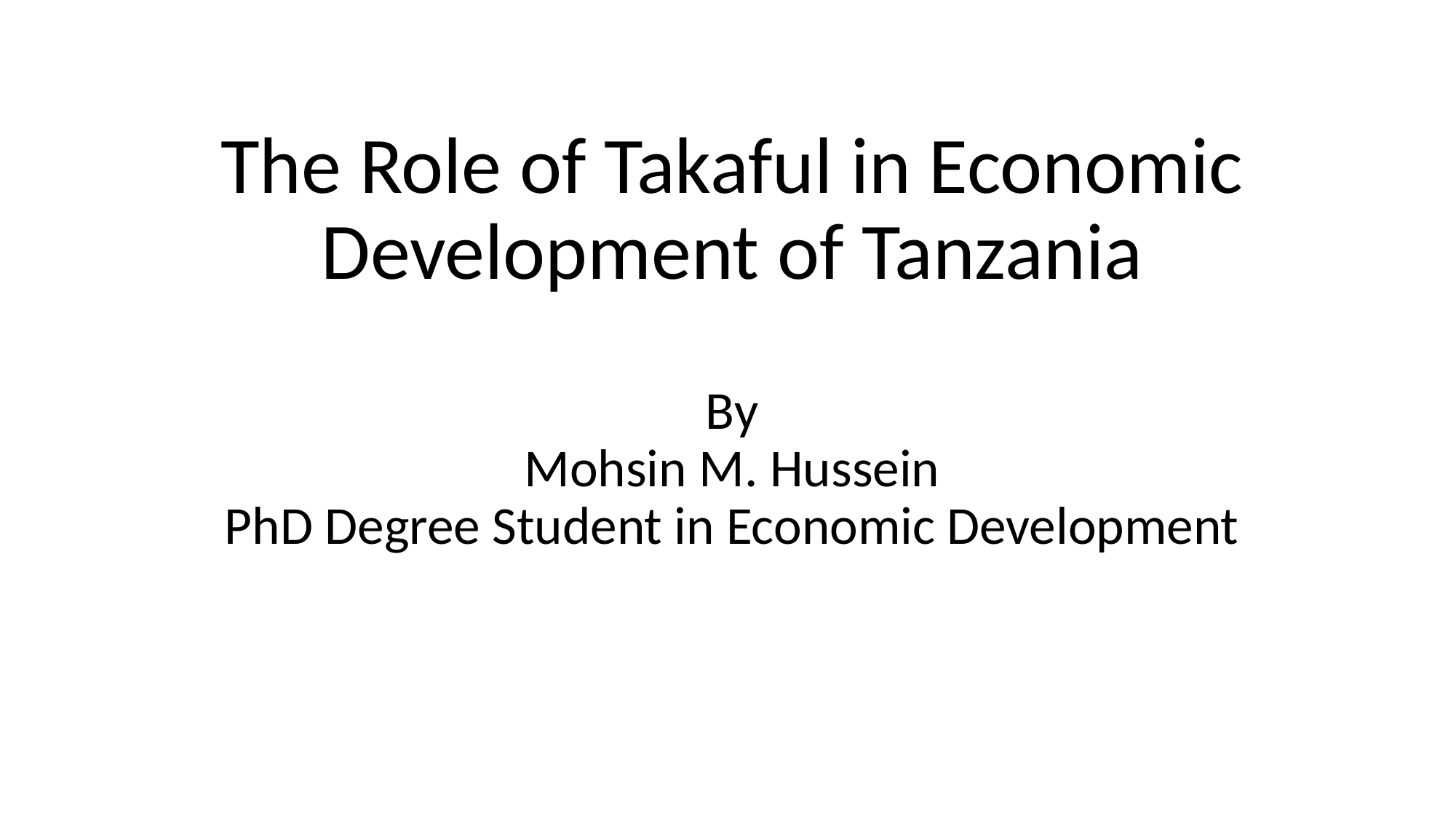

# The Role of Takaful in Economic Development of Tanzania By Mohsin M. Hussein PhD Degree Student in Economic Development